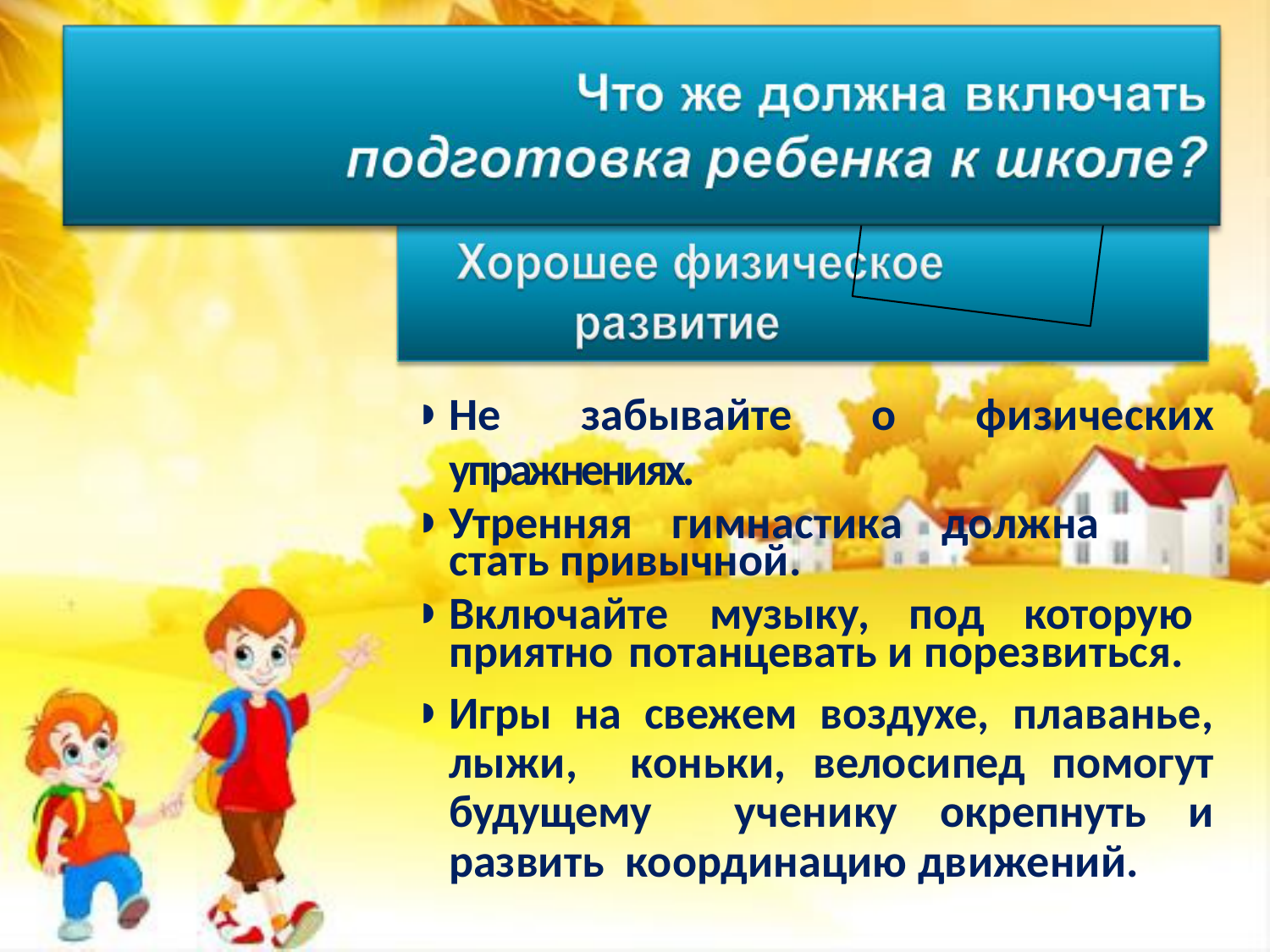

Не забывайте о физических упражнениях.
Утренняя гимнастика должна стать привычной.
Включайте музыку, под которую приятно  потанцевать и порезвиться.
Игры на свежем воздухе, плаванье, лыжи,  коньки, велосипед помогут будущему  ученику окрепнуть и развить  координацию движений.